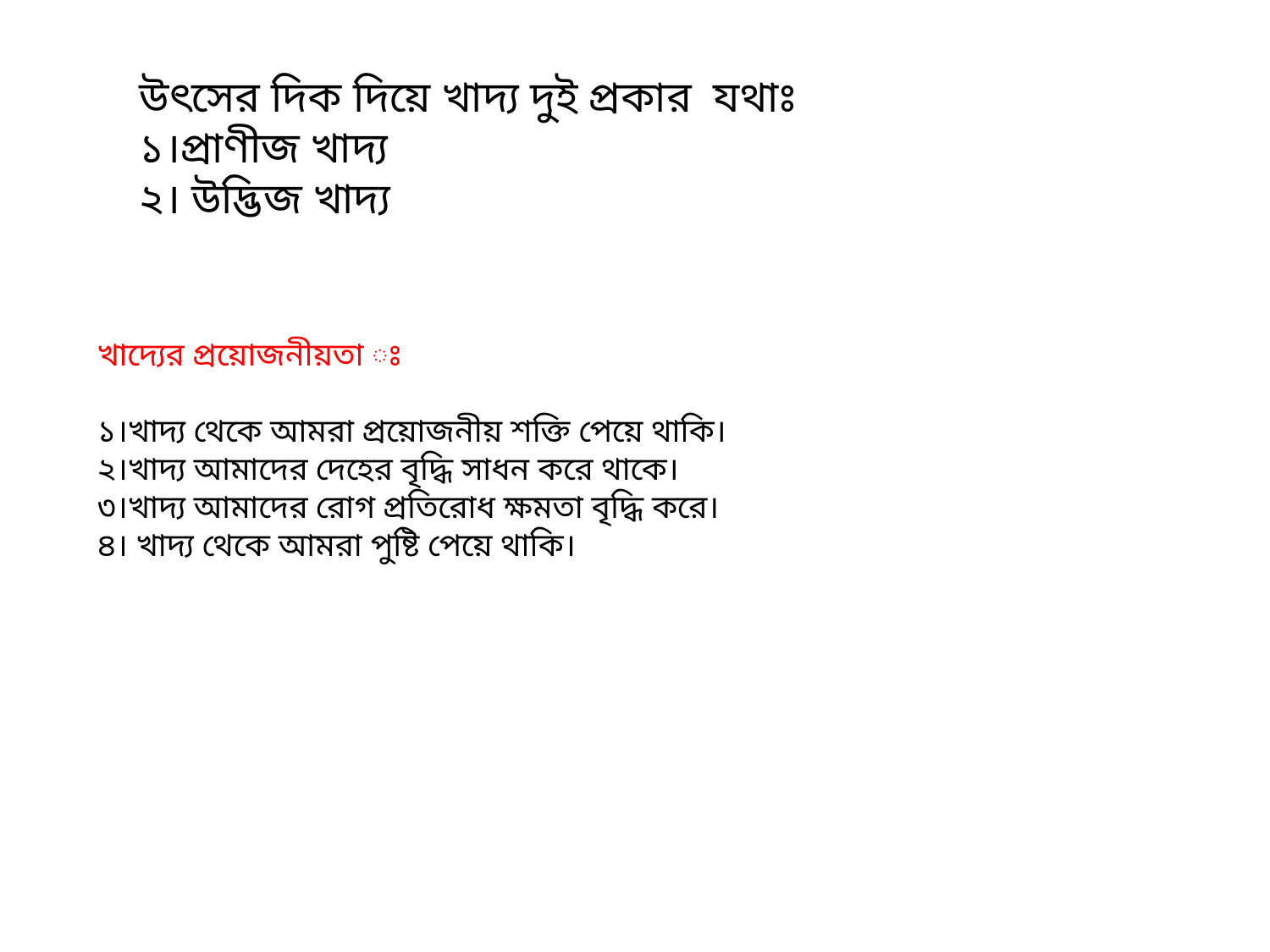

উৎসের দিক দিয়ে খাদ্য দুই প্রকার  যথাঃ
১।প্রাণীজ খাদ্য
২। উদ্ভিজ খাদ্য
খাদ্যের প্রয়োজনীয়তা ঃ

১।খাদ্য থেকে আমরা প্রয়োজনীয় শক্তি পেয়ে থাকি।
২।খাদ্য আমাদের দেহের বৃদ্ধি সাধন করে থাকে।
৩।খাদ্য আমাদের রোগ প্রতিরোধ ক্ষমতা বৃদ্ধি করে।
৪। খাদ্য থেকে আমরা পুষ্টি পেয়ে থাকি।